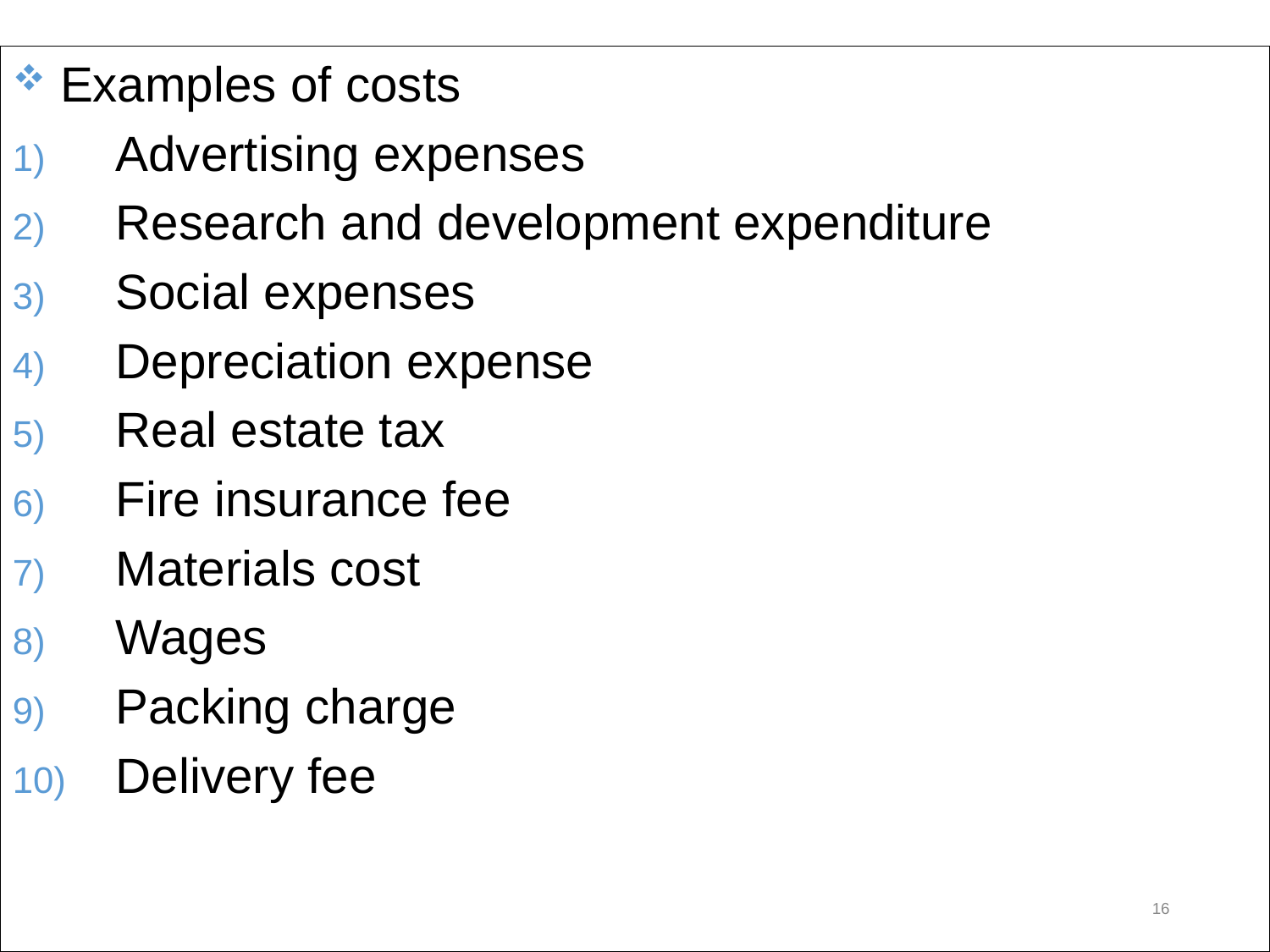

Examples of costs
Advertising expenses
Research and development expenditure
Social expenses
Depreciation expense
Real estate tax
Fire insurance fee
Materials cost
Wages
Packing charge
Delivery fee
16